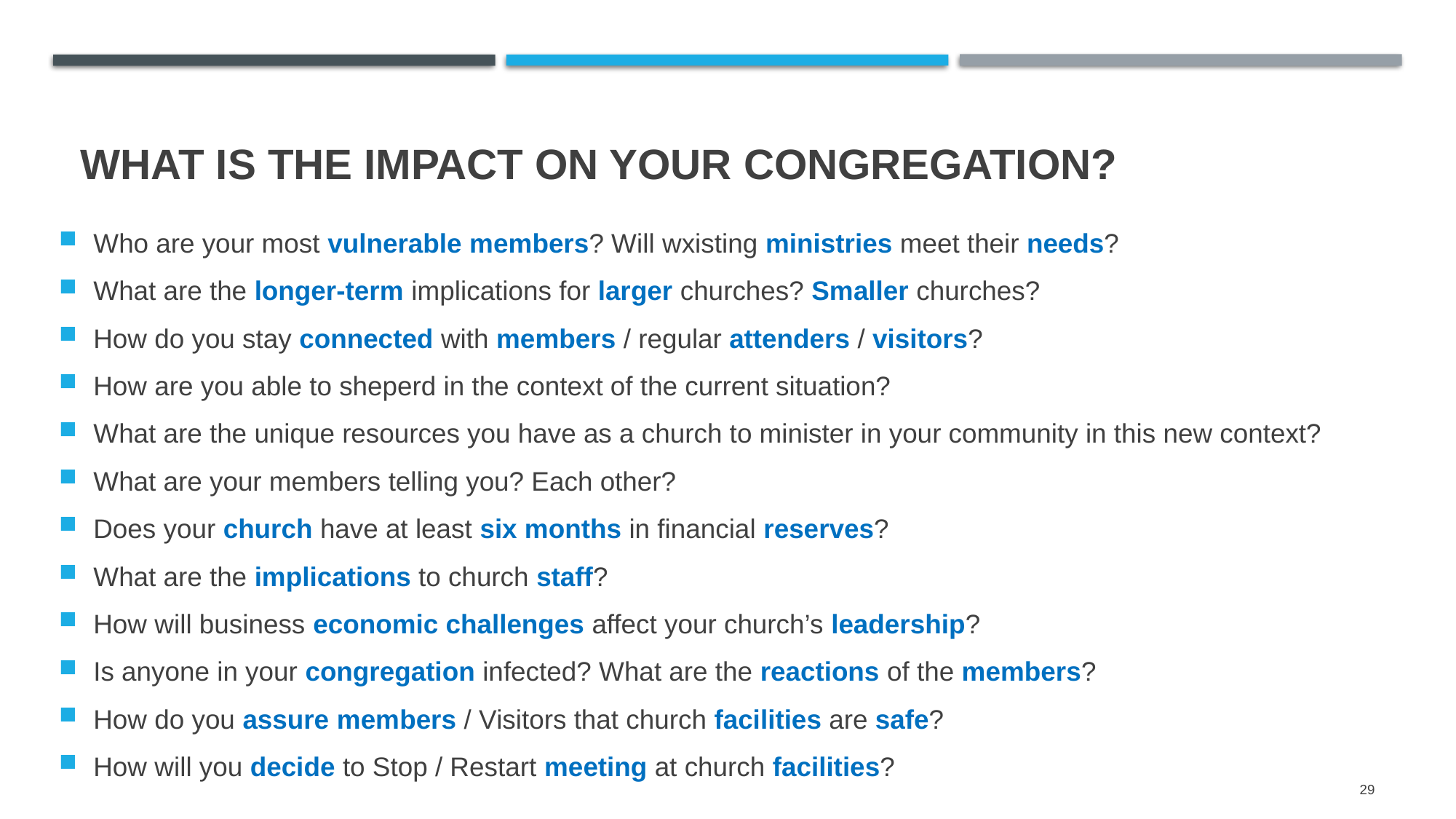

# What is the impact on your congregation?
Who are your most vulnerable members? Will wxisting ministries meet their needs?
What are the longer-term implications for larger churches? Smaller churches?
How do you stay connected with members / regular attenders / visitors?
How are you able to sheperd in the context of the current situation?
What are the unique resources you have as a church to minister in your community in this new context?
What are your members telling you? Each other?
Does your church have at least six months in financial reserves?
What are the implications to church staff?
How will business economic challenges affect your church’s leadership?
Is anyone in your congregation infected? What are the reactions of the members?
How do you assure members / Visitors that church facilities are safe?
How will you decide to Stop / Restart meeting at church facilities?

29